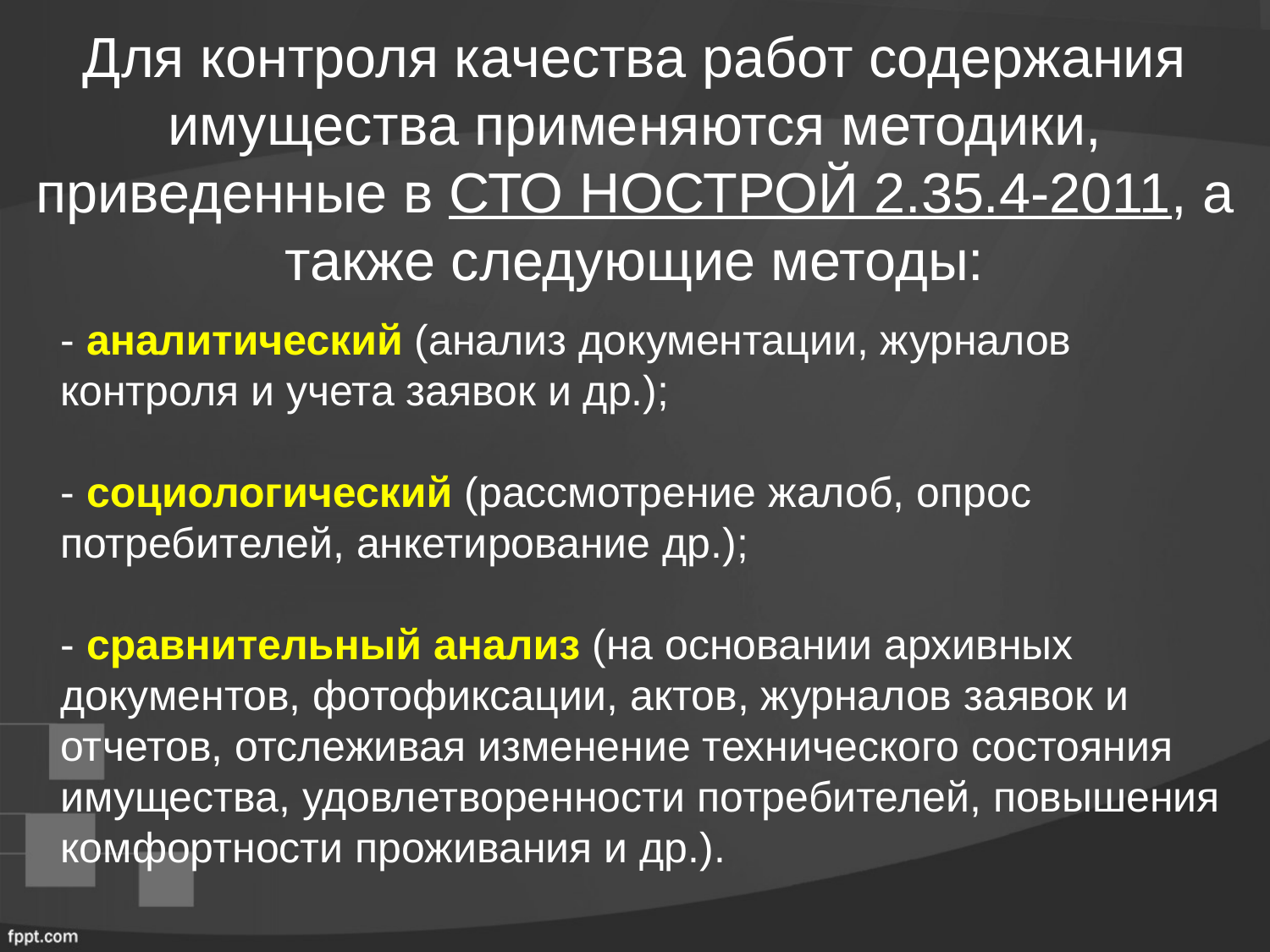

# Для контроля качества работ содержания имущества применяются методики, приведенные в СТО НОСТРОЙ 2.35.4-2011, а также следующие методы:
	- аналитический (анализ документации, журналов контроля и учета заявок и др.);
- социологический (рассмотрение жалоб, опрос потребителей, анкетирование др.);
- сравнительный анализ (на основании архивных документов, фотофиксации, актов, журналов заявок и отчетов, отслеживая изменение технического состояния имущества, удовлетворенности потребителей, повышения комфортности проживания и др.).